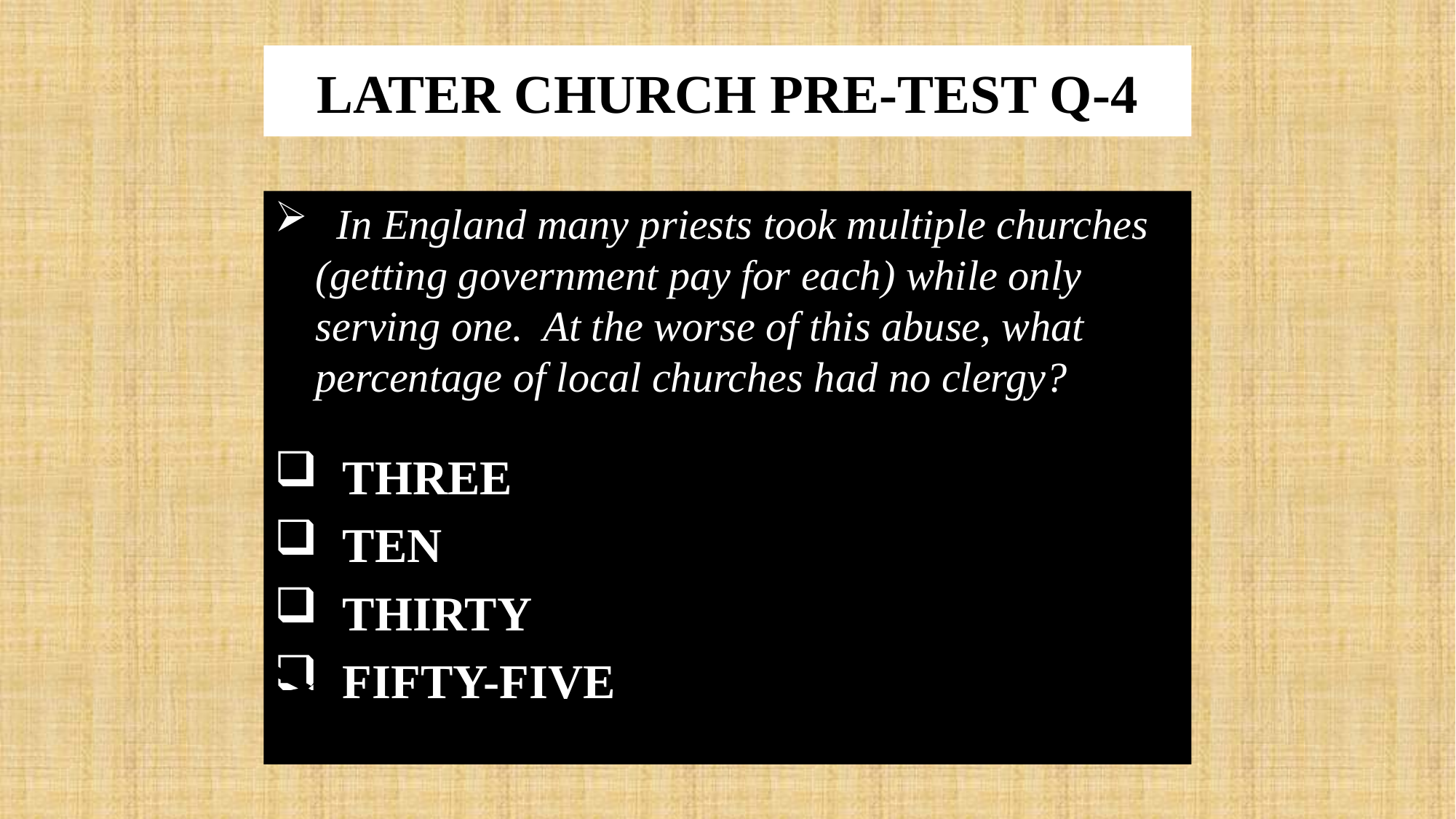

# LATER CHURCH PRE-TEST Q-4
  In England many priests took multiple churches (getting government pay for each) while only serving one.  At the worse of this abuse, what percentage of local churches had no clergy?

  THREE
  TEN
  THIRTY
  FIFTY-FIVE

X